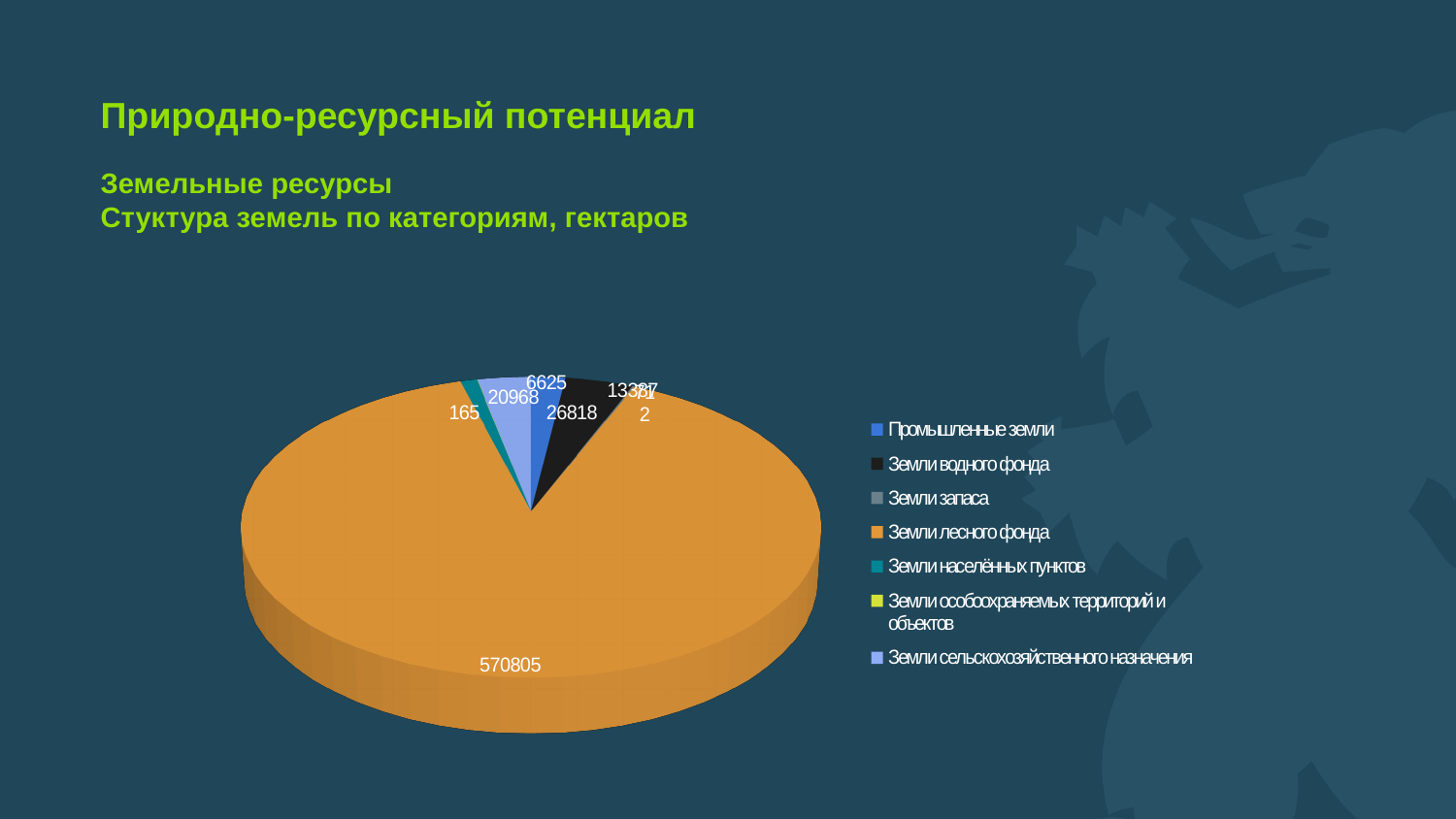

# Природно-ресурсный потенциал
Земельные ресурсы
Стуктура земель по категориям, гектаров

[unsupported chart]